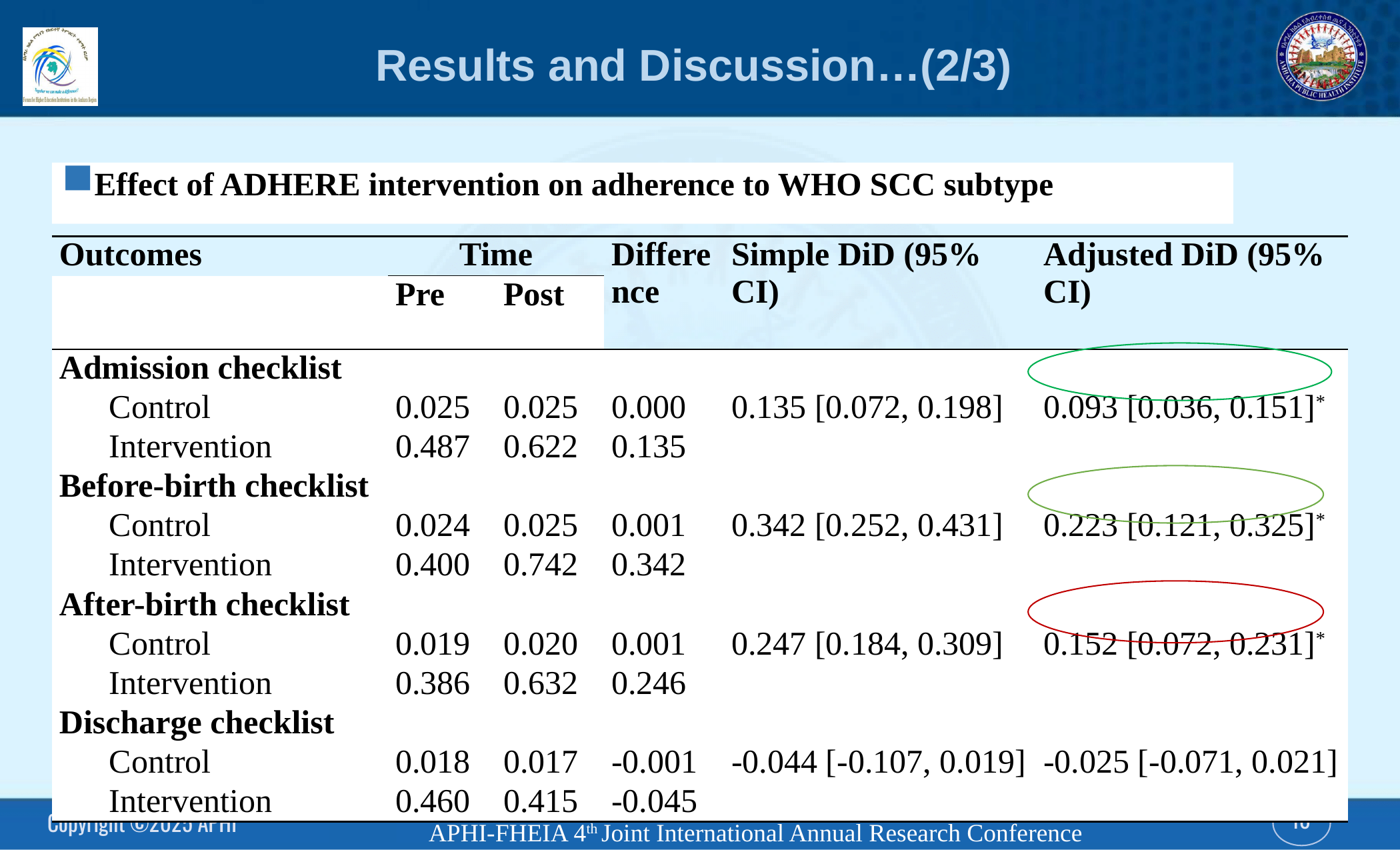

# Results and Discussion…(2/3)
Effect of ADHERE intervention on adherence to WHO SCC subtype
| Outcomes | Time |  | Difference | Simple DiD (95% CI) | Adjusted DiD (95% CI) |
| --- | --- | --- | --- | --- | --- |
|  | Pre | Post |  |  |  |
| Admission checklist |  |  |  |  |  |
| Control | 0.025 | 0.025 | 0.000 | 0.135 [0.072, 0.198] | 0.093 [0.036, 0.151]\* |
| Intervention | 0.487 | 0.622 | 0.135 |  |  |
| Before-birth checklist |  |  |  |  |  |
| Control | 0.024 | 0.025 | 0.001 | 0.342 [0.252, 0.431] | 0.223 [0.121, 0.325]\* |
| Intervention | 0.400 | 0.742 | 0.342 |  |  |
| After-birth checklist |  |  |  |  |  |
| Control | 0.019 | 0.020 | 0.001 | 0.247 [0.184, 0.309] | 0.152 [0.072, 0.231]\* |
| Intervention | 0.386 | 0.632 | 0.246 |  |  |
| Discharge checklist |  |  |  |  |  |
| Control | 0.018 | 0.017 | -0.001 | -0.044 [-0.107, 0.019] | -0.025 [-0.071, 0.021] |
| Intervention | 0.460 | 0.415 | -0.045 |  |  |

APHI-FHEIA 4th Joint International Annual Research Conference
10